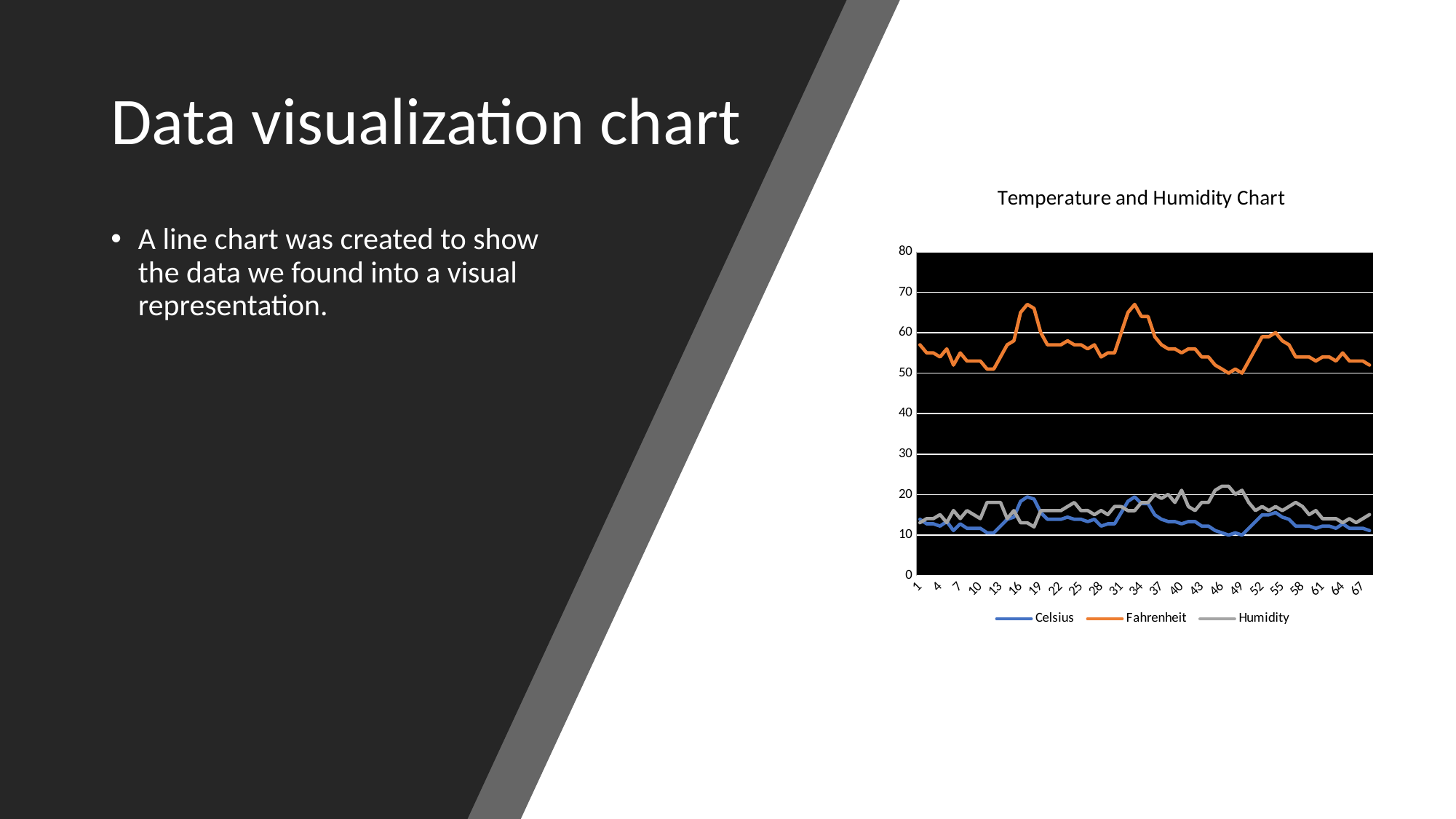

# Data visualization chart

### Chart: Temperature and Humidity Chart

| Category | Celsius | Fahrenheit | Humidity |
|---|---|---|---|
A line chart was created to show the data we found into a visual representation.